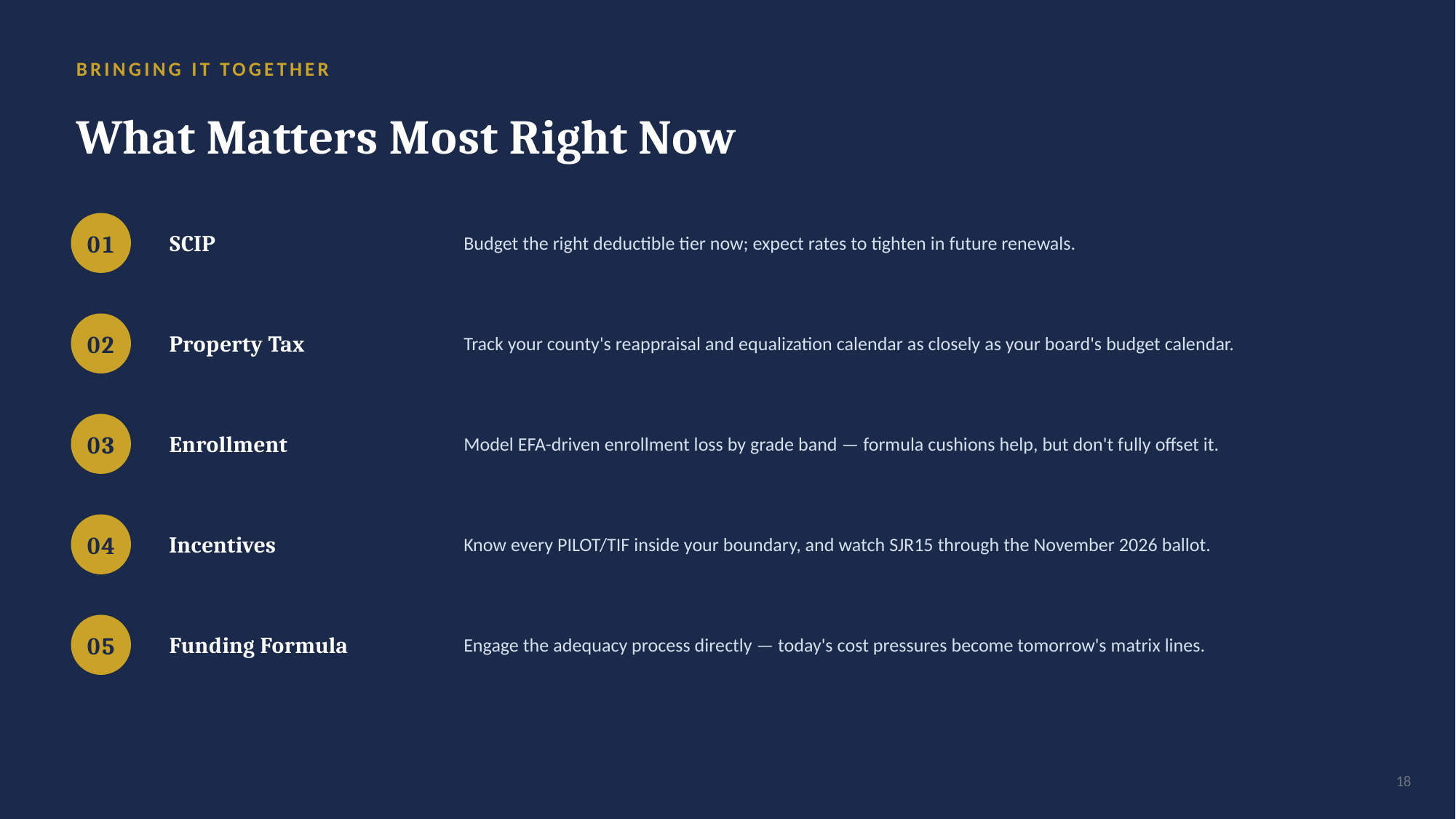

BRINGING IT TOGETHER
What Matters Most Right Now
SCIP
Budget the right deductible tier now; expect rates to tighten in future renewals.

01
Property Tax
Track your county's reappraisal and equalization calendar as closely as your board's budget calendar.

02
Enrollment
Model EFA-driven enrollment loss by grade band — formula cushions help, but don't fully offset it.

03
Incentives
Know every PILOT/TIF inside your boundary, and watch SJR15 through the November 2026 ballot.

04
Funding Formula
Engage the adequacy process directly — today's cost pressures become tomorrow's matrix lines.

05
18